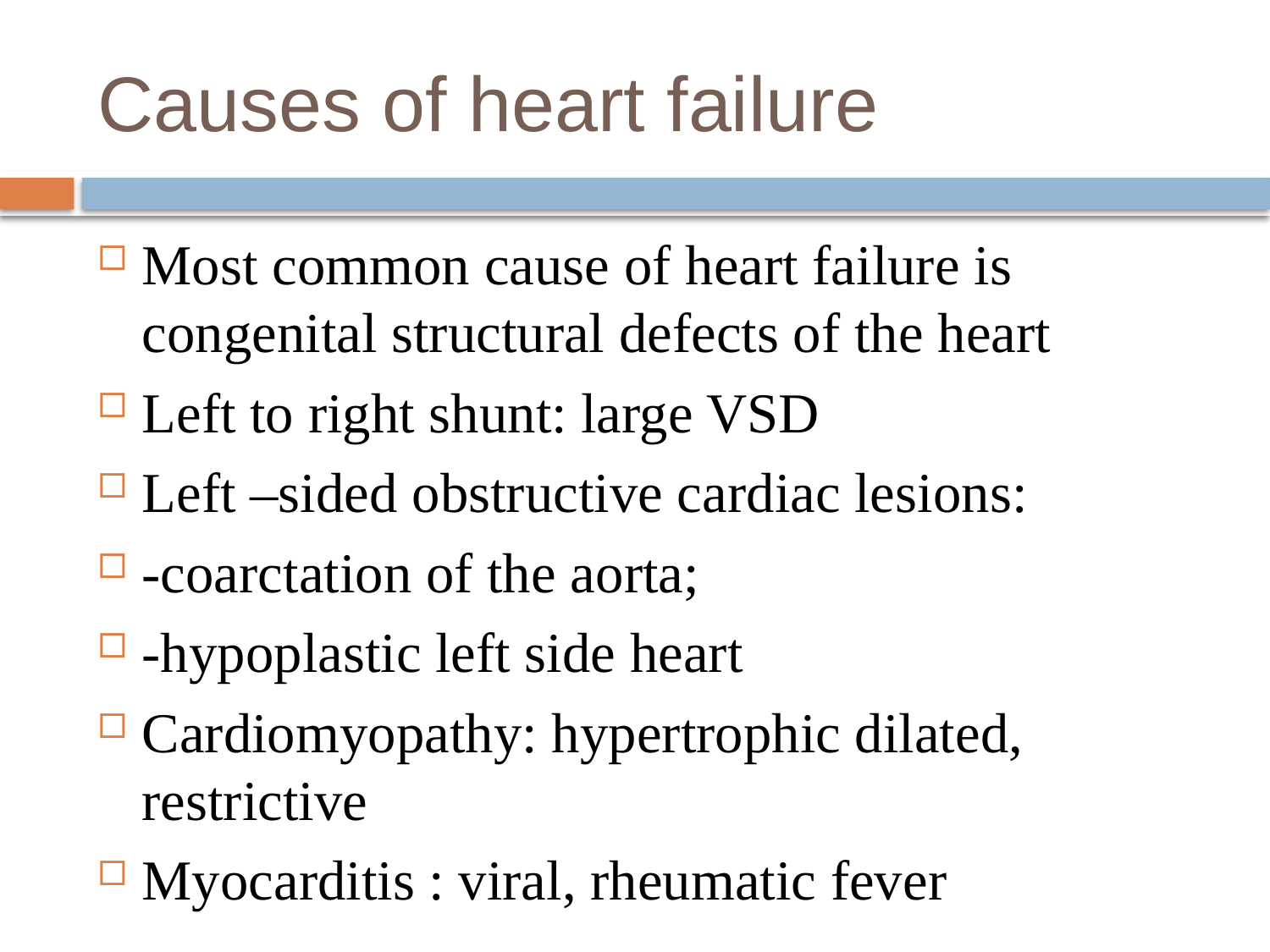

# Causes of heart failure
Most common cause of heart failure is congenital structural defects of the heart
Left to right shunt: large VSD
Left –sided obstructive cardiac lesions:
-coarctation of the aorta;
-hypoplastic left side heart
Cardiomyopathy: hypertrophic dilated, restrictive
Myocarditis : viral, rheumatic fever